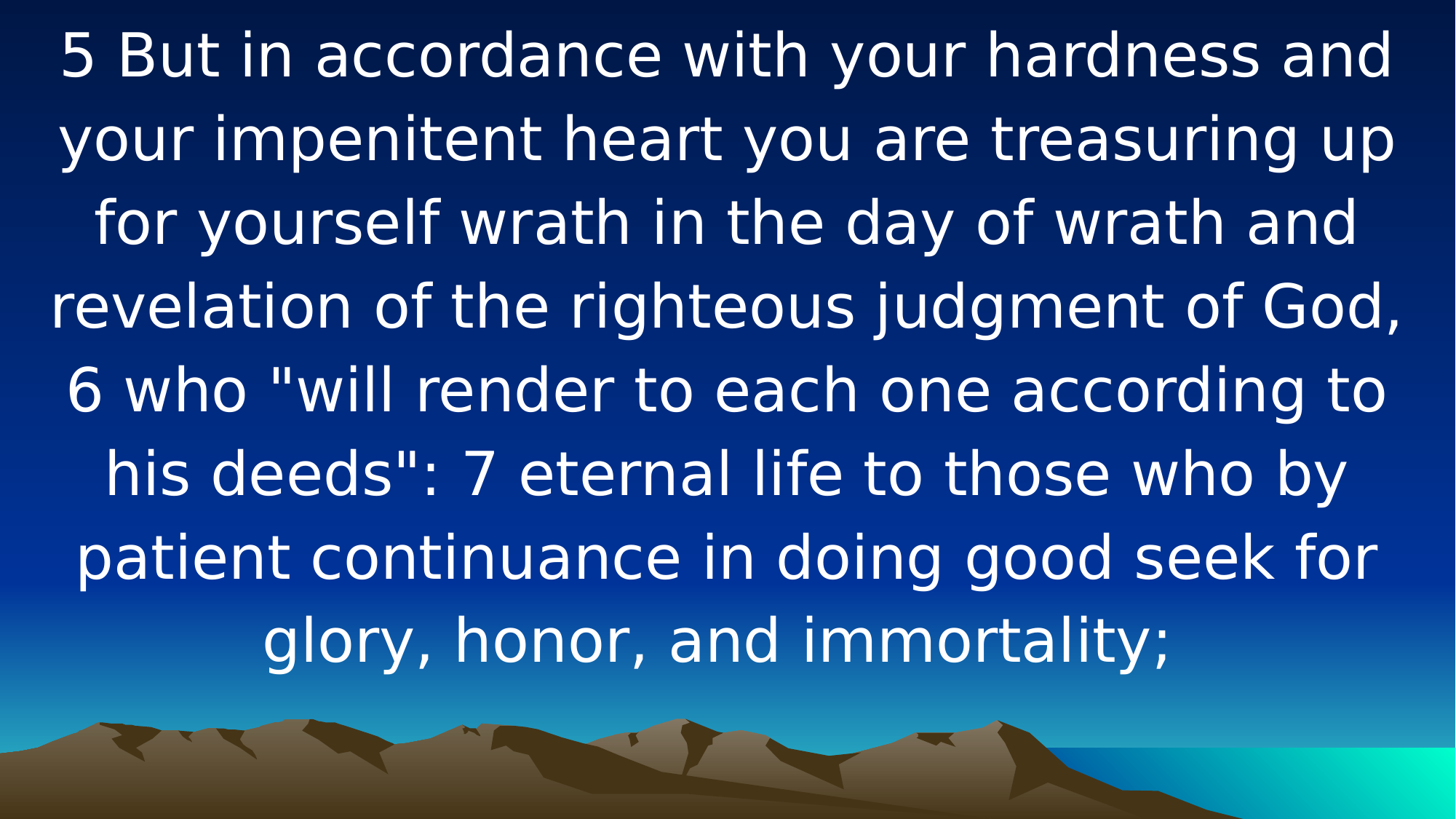

5 But in accordance with your hardness and your impenitent heart you are treasuring up for yourself wrath in the day of wrath and revelation of the righteous judgment of God, 6 who "will render to each one according to his deeds": 7 eternal life to those who by patient continuance in doing good seek for glory, honor, and immortality;